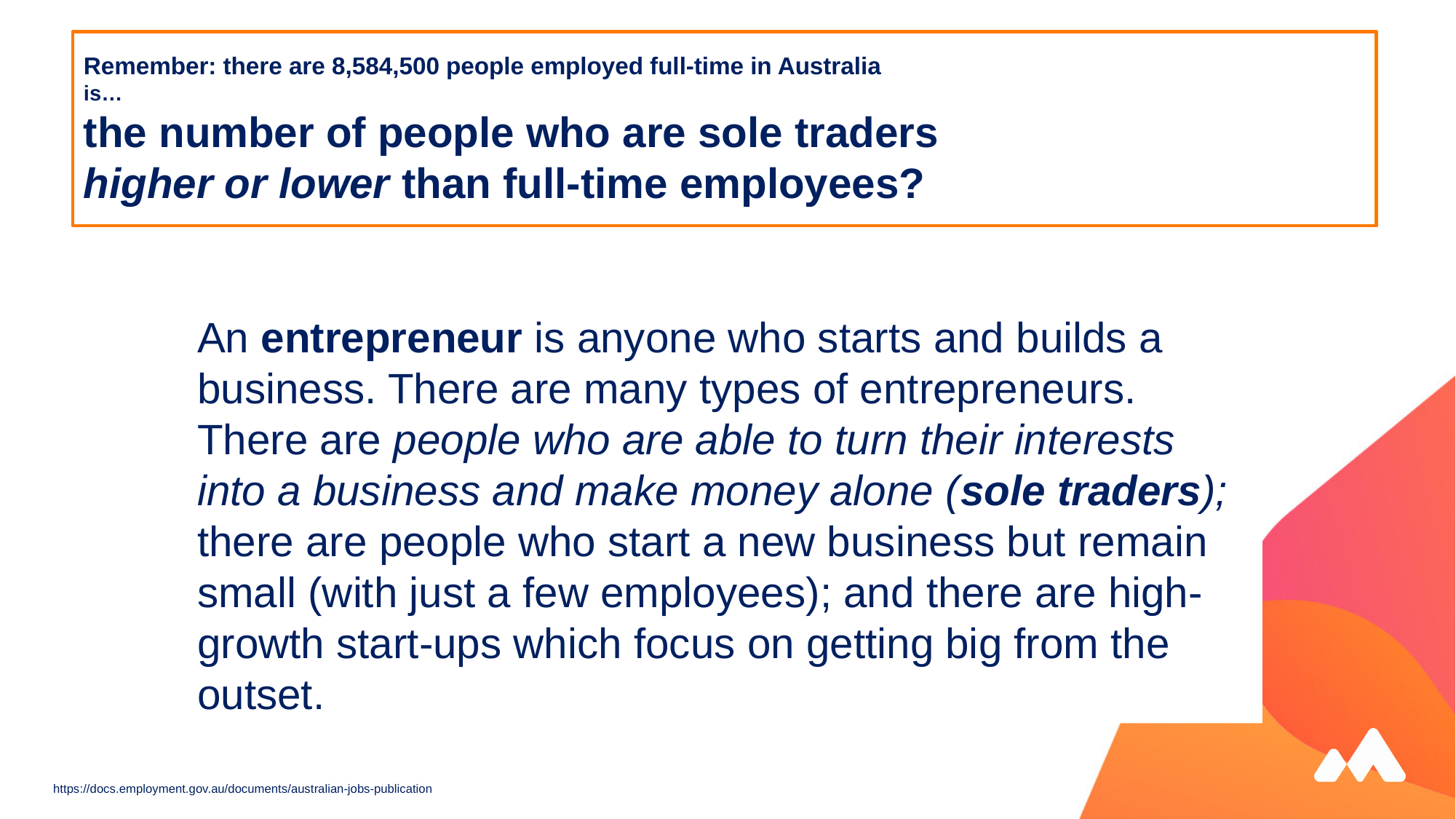

# Remember: there are 8,584,500 people employed full-time in Australia is… the number of people who are sole traders higher or lower than full-time employees?
An entrepreneur is anyone who starts and builds a business. There are many types of entrepreneurs. There are people who are able to turn their interests into a business and make money alone (sole traders); there are people who start a new business but remain small (with just a few employees); and there are high-growth start-ups which focus on getting big from the outset.
Higher
Lower
Lower -
1,400,000 sole traders
https://docs.employment.gov.au/documents/australian-jobs-publication